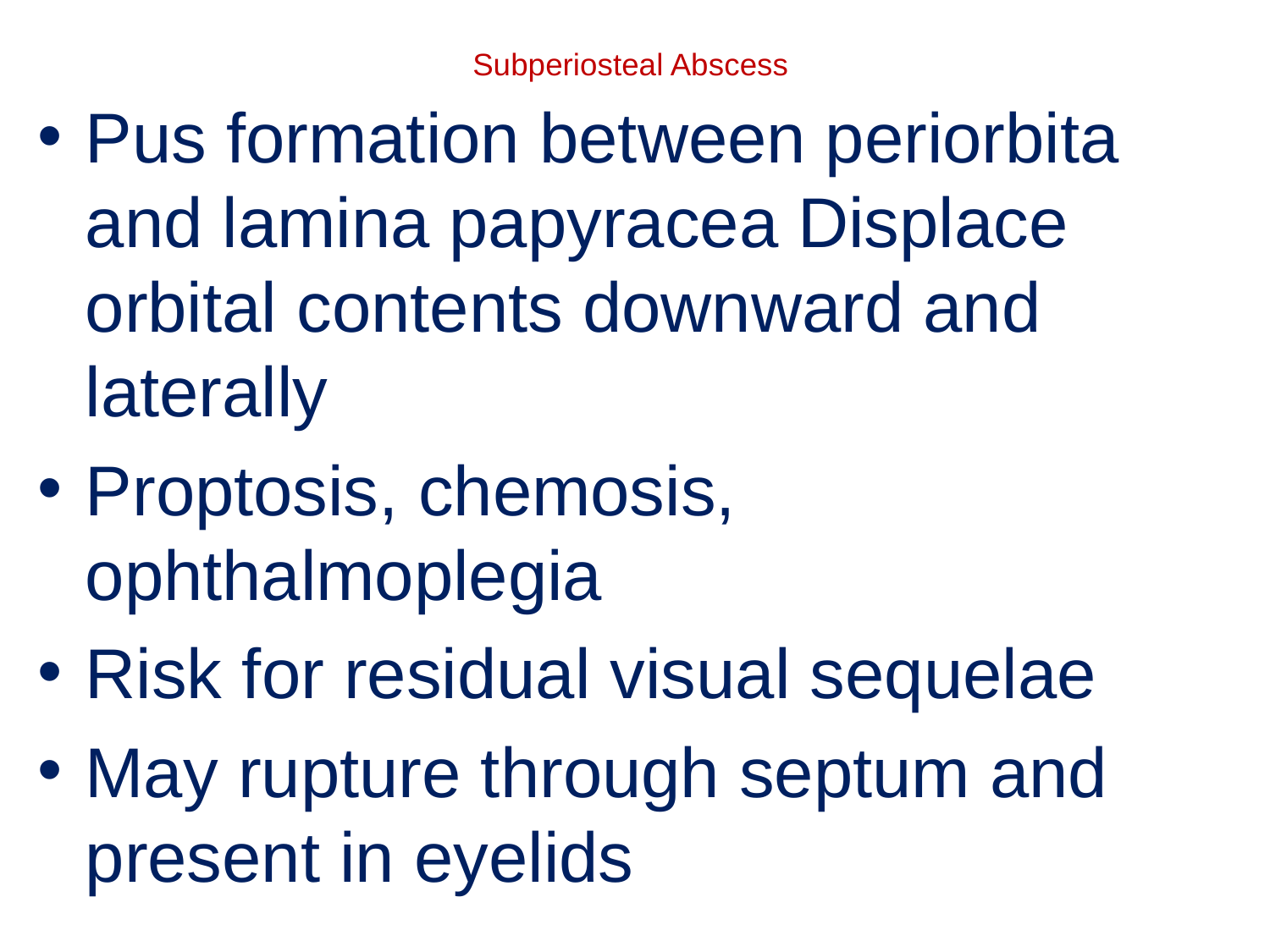

# Subperiosteal Abscess
Pus formation between periorbita and lamina papyracea Displace orbital contents downward and laterally
Proptosis, chemosis, ophthalmoplegia
Risk for residual visual sequelae
May rupture through septum and present in eyelids